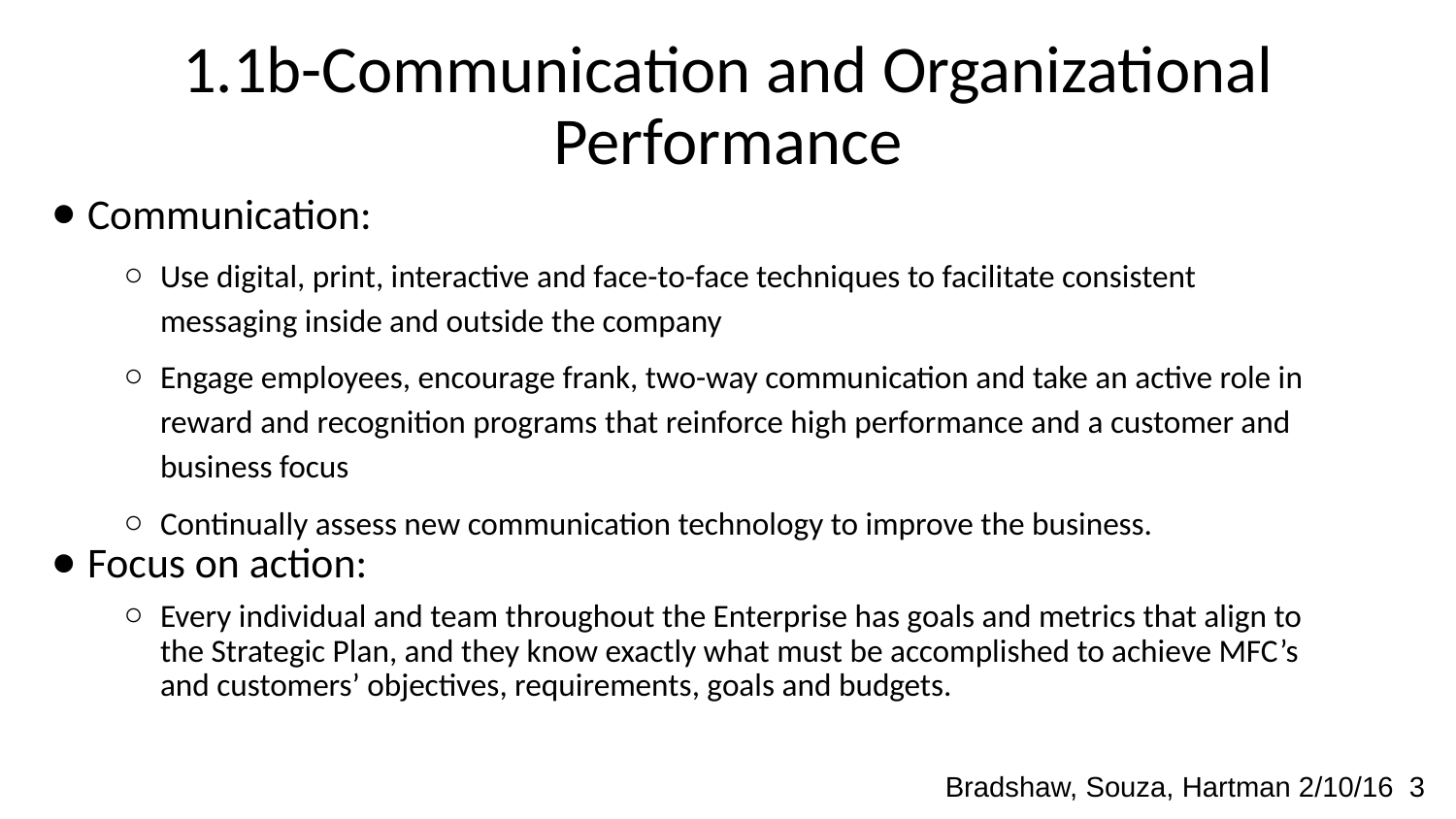

# 1.1b-Communication and Organizational Performance

Communication:
Use digital, print, interactive and face-to-face techniques to facilitate consistent messaging inside and outside the company
Engage employees, encourage frank, two-way communication and take an active role in reward and recognition programs that reinforce high performance and a customer and business focus
Continually assess new communication technology to improve the business.
Focus on action:
Every individual and team throughout the Enterprise has goals and metrics that align to the Strategic Plan, and they know exactly what must be accomplished to achieve MFC’s and customers’ objectives, requirements, goals and budgets.

Bradshaw, Souza, Hartman 2/10/16  3